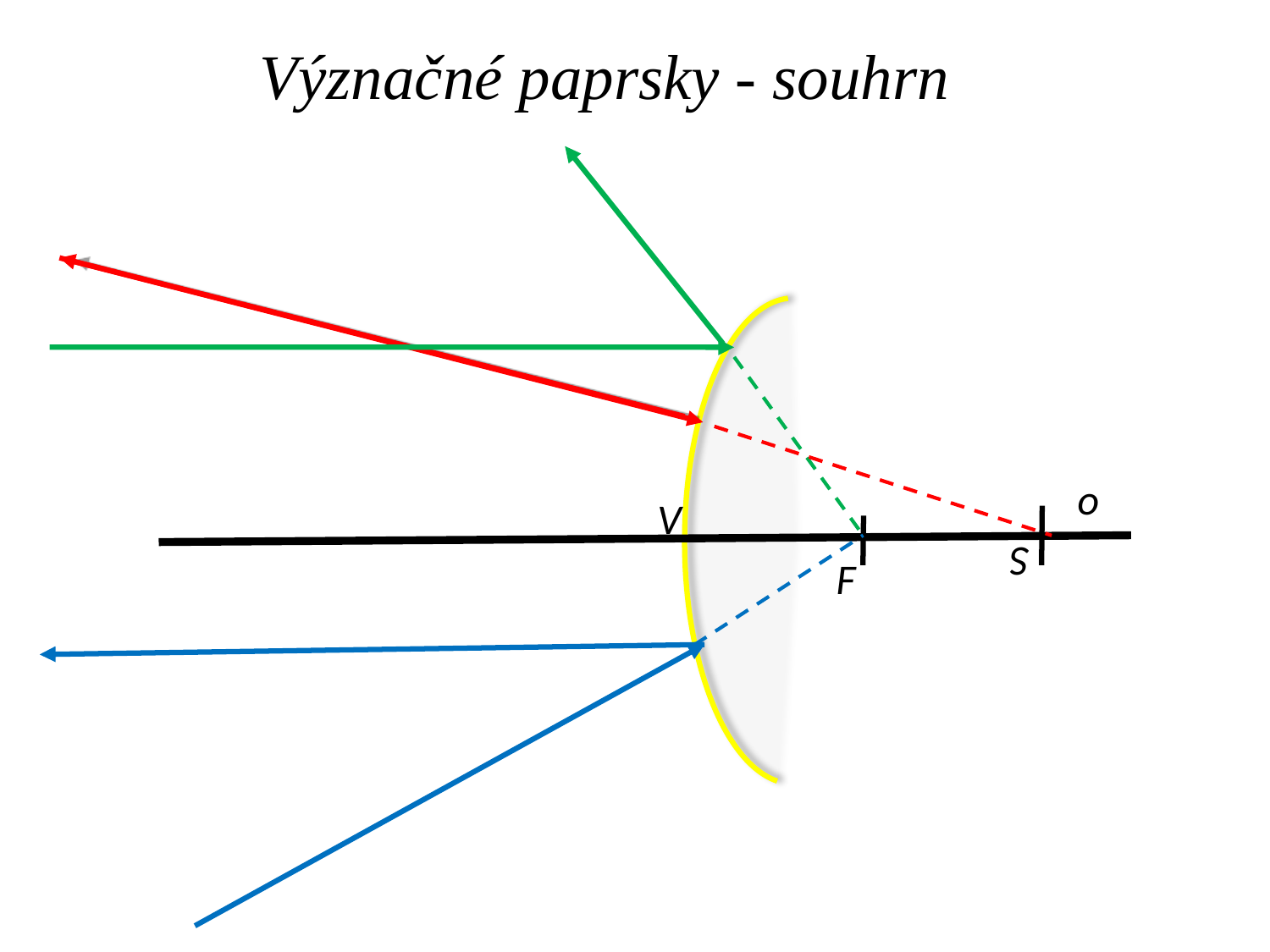

Význačné paprsky - souhrn

o
V

S

F